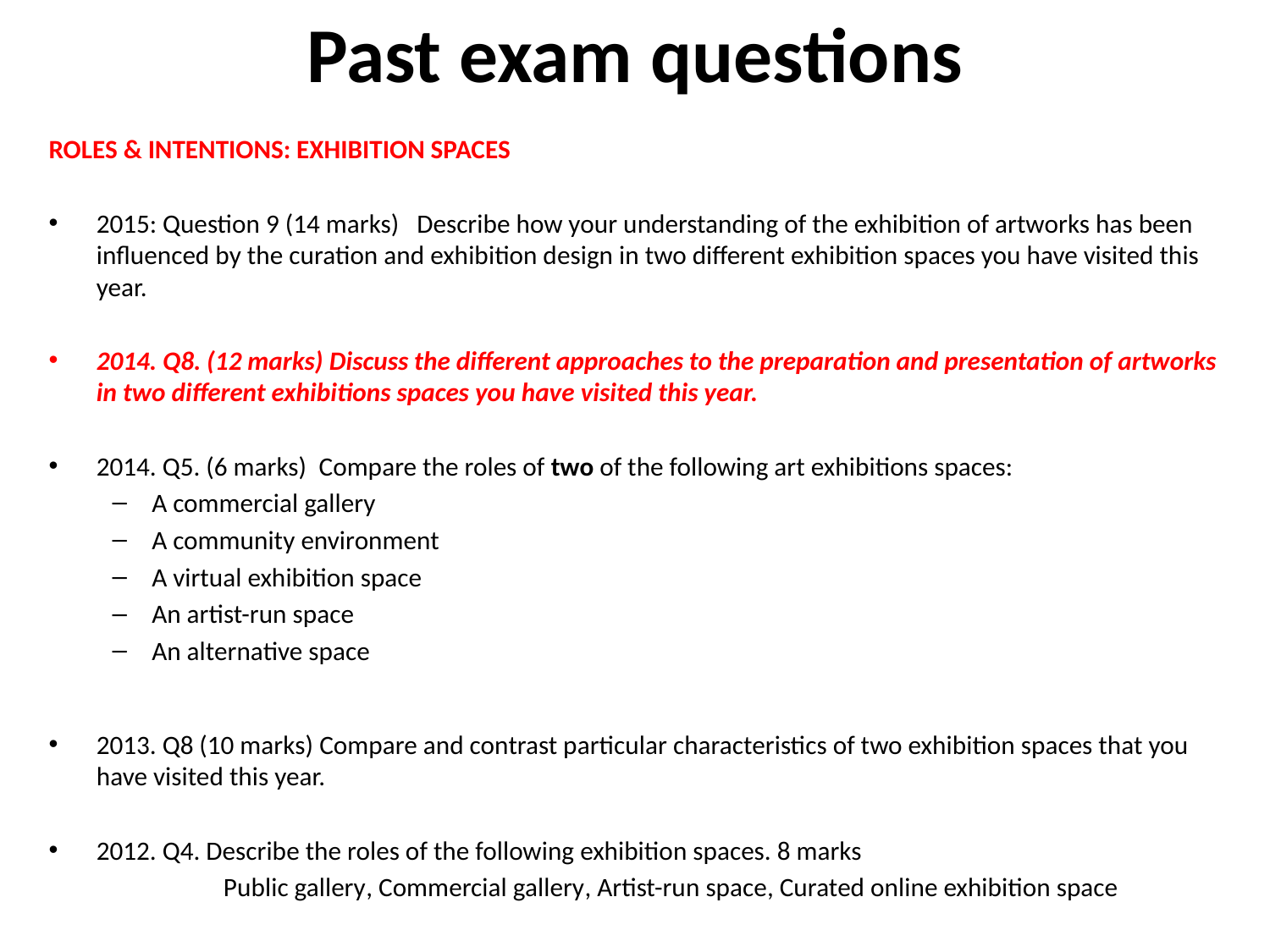

# Past exam questions
ROLES & INTENTIONS: EXHIBITION SPACES

2015: Question 9 (14 marks)   Describe how your understanding of the exhibition of artworks has been influenced by the curation and exhibition design in two different exhibition spaces you have visited this year.

2014. Q8. (12 marks) Discuss the different approaches to the preparation and presentation of artworks in two different exhibitions spaces you have visited this year.

2014. Q5. (6 marks)  Compare the roles of two of the following art exhibitions spaces:
A commercial gallery
A community environment
A virtual exhibition space
An artist-run space
An alternative space

2013. Q8 (10 marks) Compare and contrast particular characteristics of two exhibition spaces that you have visited this year.

2012. Q4. Describe the roles of the following exhibition spaces. 8 marks
		Public gallery, Commercial gallery, Artist-run space, Curated online exhibition space